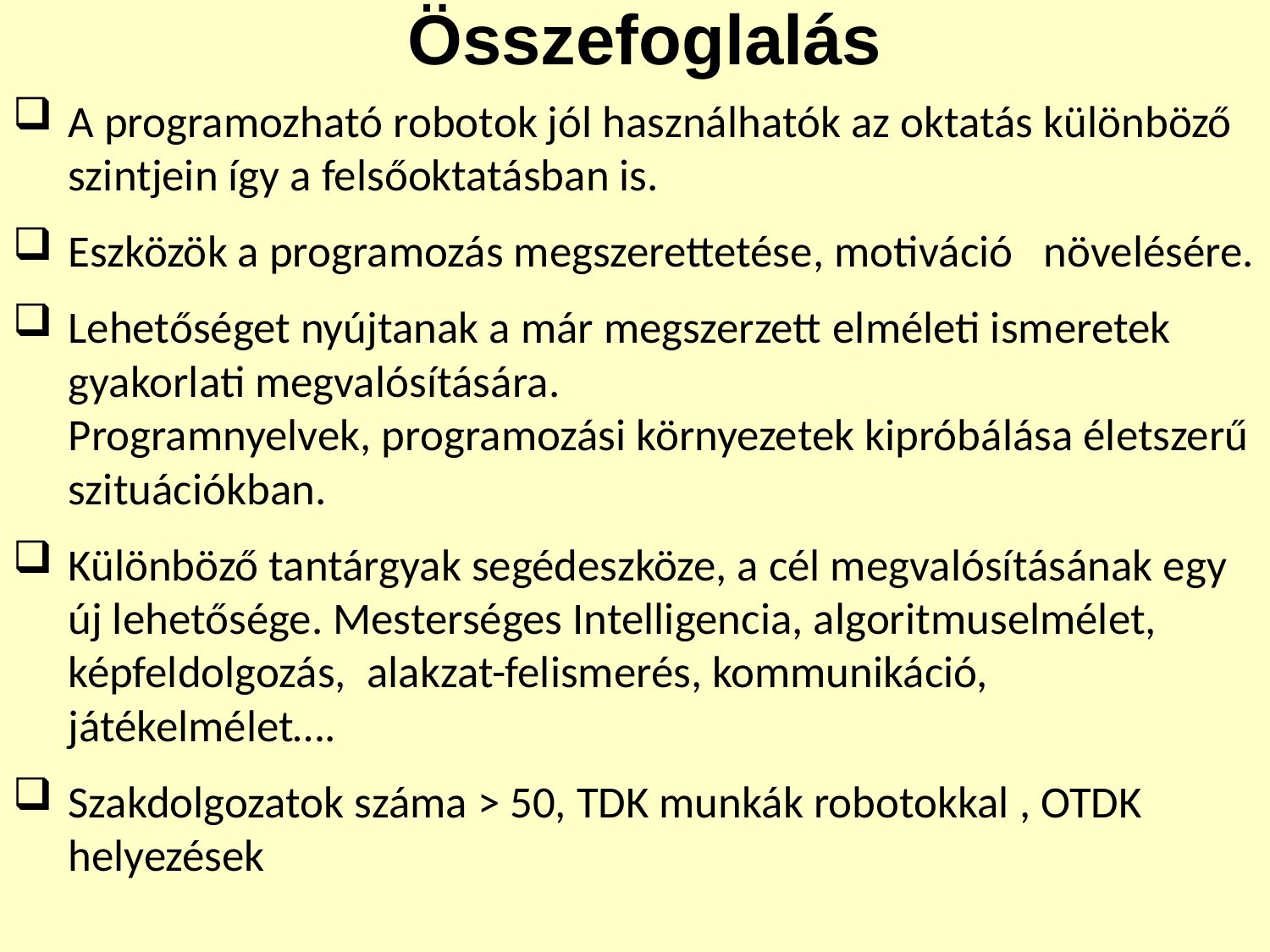

# Összefoglalás
A programozható robotok jól használhatók az oktatás különböző szintjein így a felsőoktatásban is.
Eszközök a programozás megszerettetése, motiváció   növelésére.
Lehetőséget nyújtanak a már megszerzett elméleti ismeretek gyakorlati megvalósítására.
Programnyelvek, programozási környezetek kipróbálása életszerű szituációkban.
Különböző tantárgyak segédeszköze, a cél megvalósításának egy új lehetősége. Mesterséges Intelligencia, algoritmuselmélet, képfeldolgozás,  alakzat-felismerés, kommunikáció,  játékelmélet….
Szakdolgozatok száma > 50, TDK munkák robotokkal , OTDK helyezések